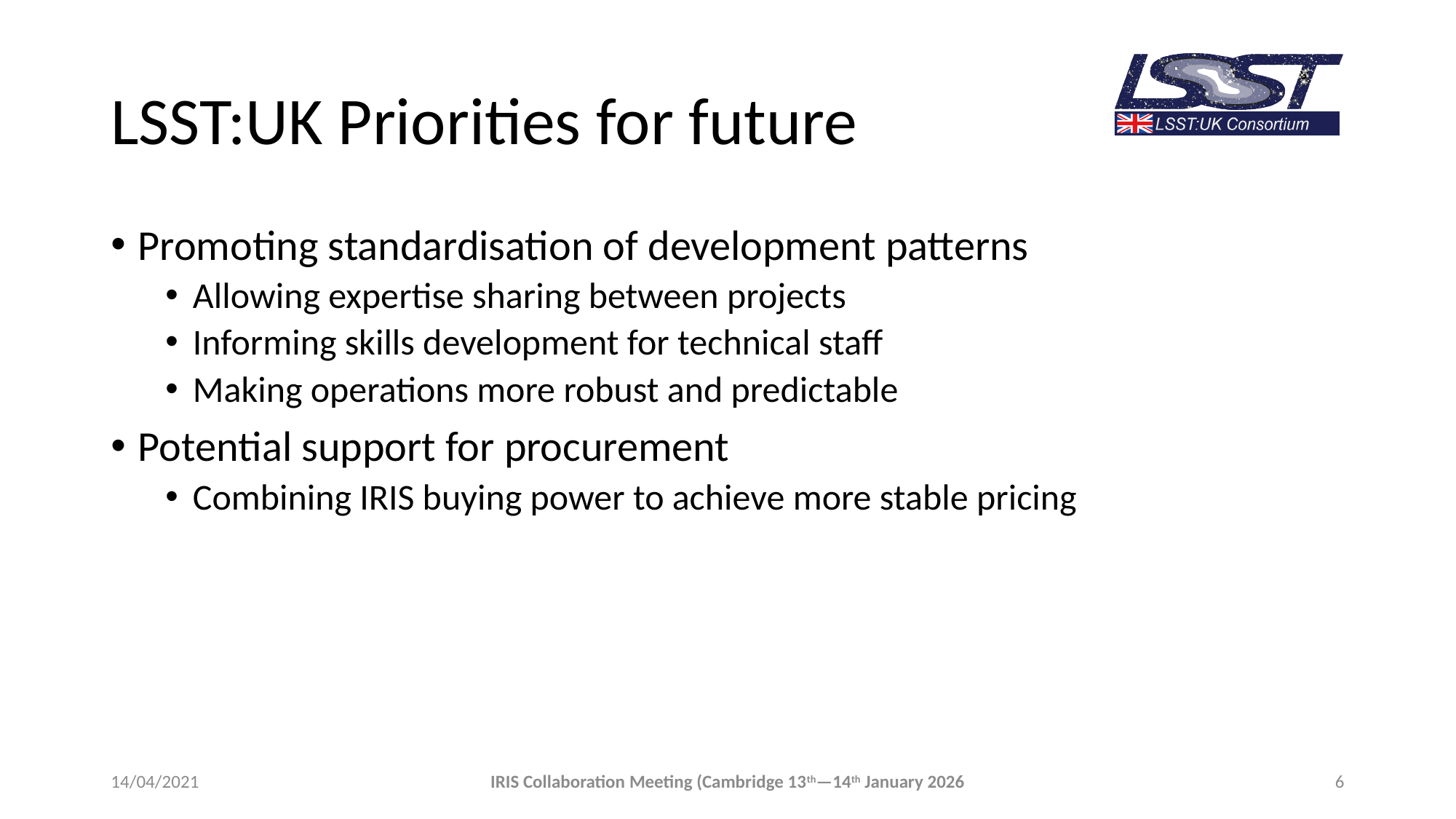

# LSST:UK Priorities for future
Promoting standardisation of development patterns
Allowing expertise sharing between projects
Informing skills development for technical staff
Making operations more robust and predictable
Potential support for procurement
Combining IRIS buying power to achieve more stable pricing
14/04/2021
IRIS Collaboration Meeting (Cambridge 13th—14th January 2026
6